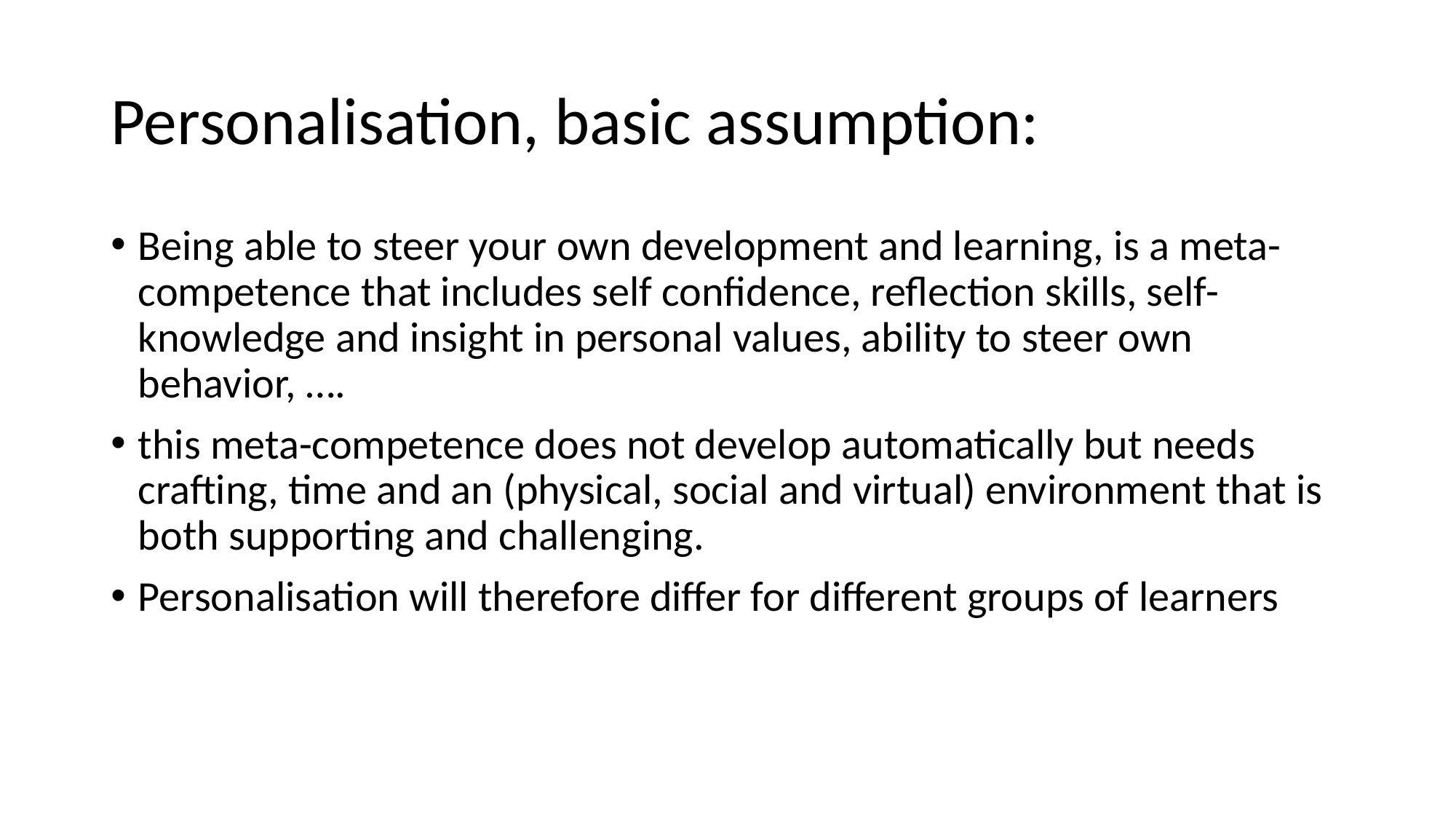

# Personalisation, basic assumption:
Being able to steer your own development and learning, is a meta-competence that includes self confidence, reflection skills, self-knowledge and insight in personal values, ability to steer own behavior, ….
this meta-competence does not develop automatically but needs crafting, time and an (physical, social and virtual) environment that is both supporting and challenging.
Personalisation will therefore differ for different groups of learners